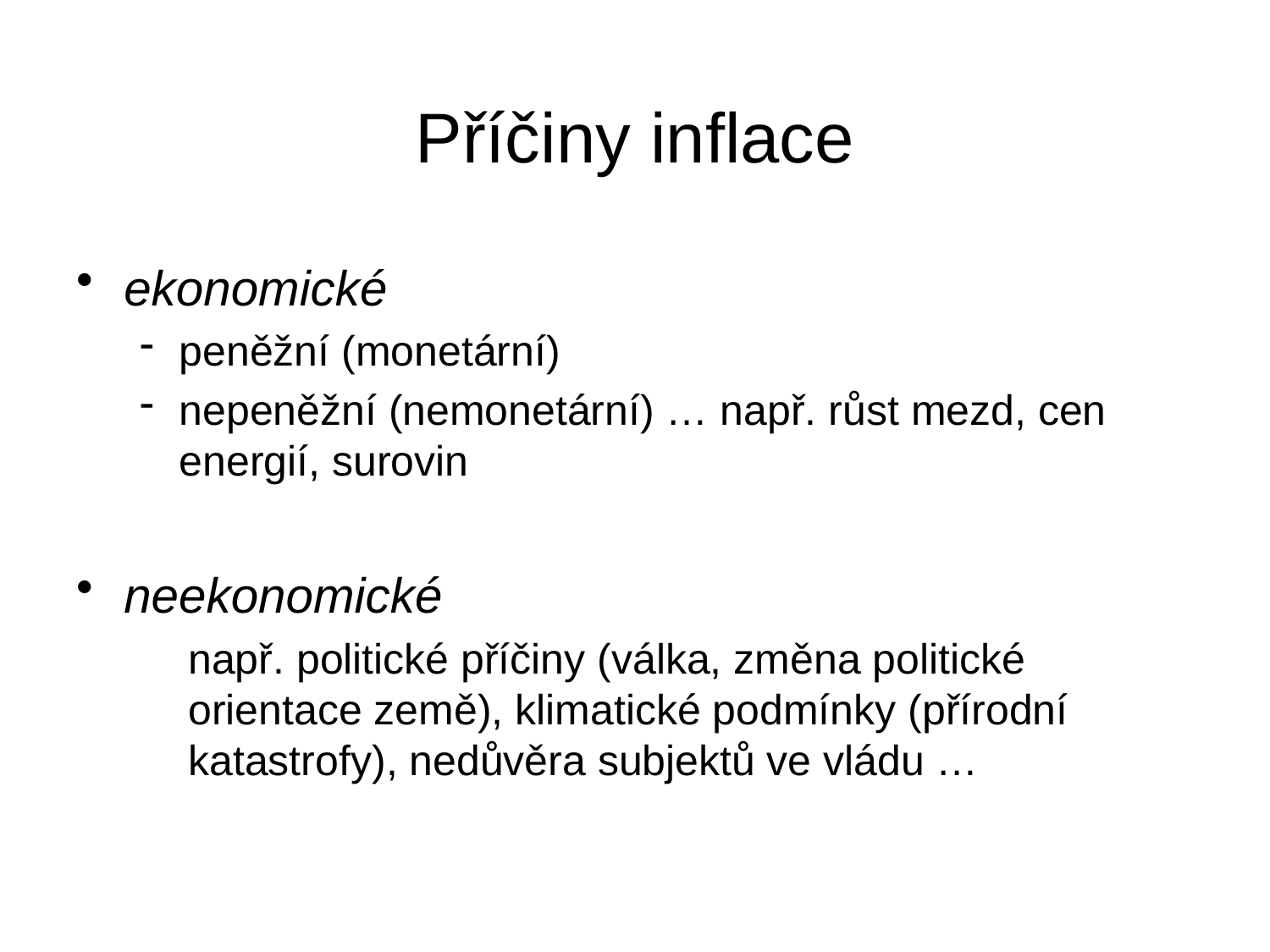

Příčiny inflace

ekonomické
peněžní (monetární)
nepeněžní (nemonetární) … např. růst mezd, cen energií, surovin

neekonomické
např. politické příčiny (válka, změna politické orientace země), klimatické podmínky (přírodní katastrofy), nedůvěra subjektů ve vládu …